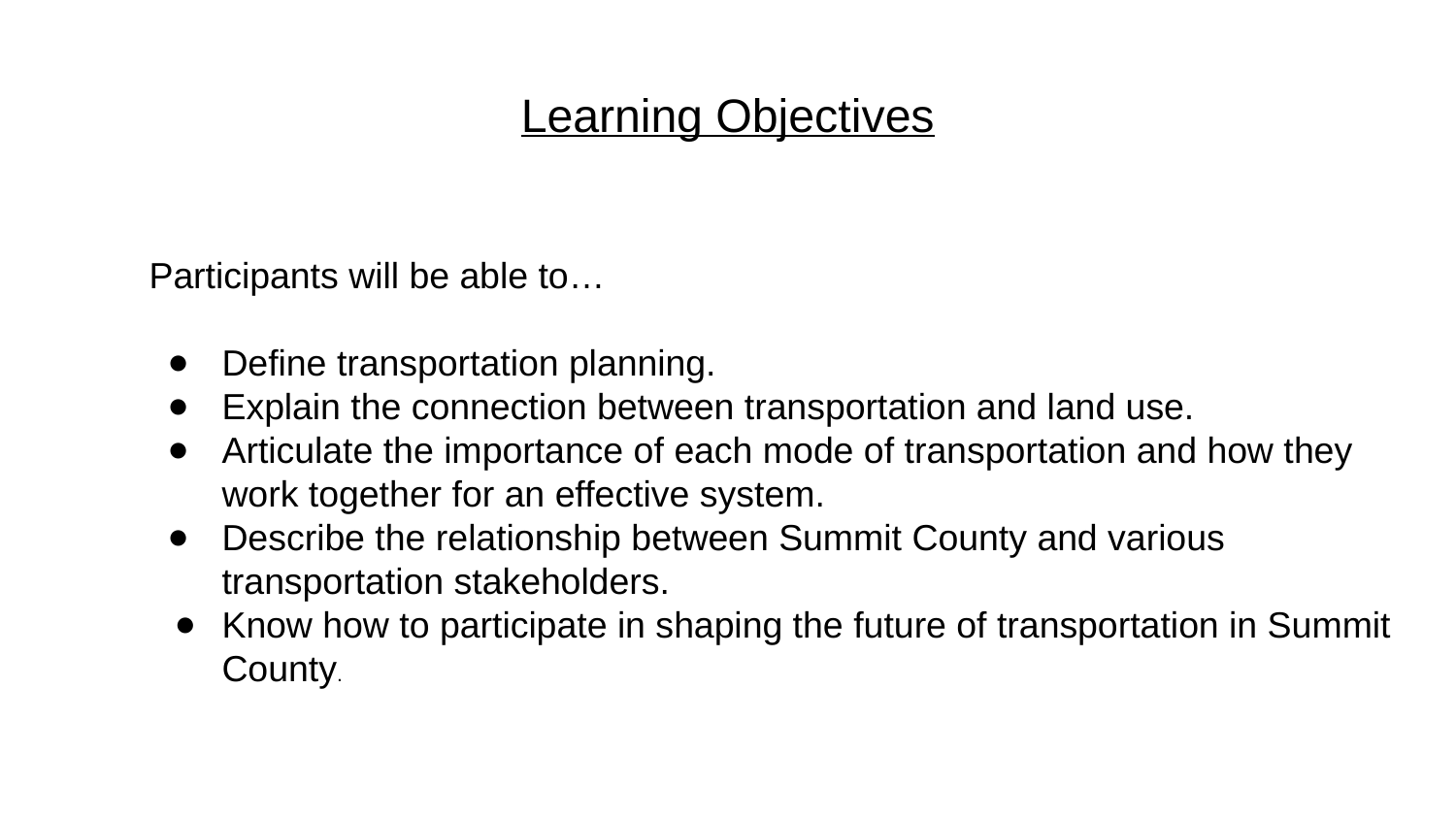

# Learning Objectives
Participants will be able to…
Define transportation planning.
Explain the connection between transportation and land use.
Articulate the importance of each mode of transportation and how they work together for an effective system.
Describe the relationship between Summit County and various transportation stakeholders.
Know how to participate in shaping the future of transportation in Summit County.